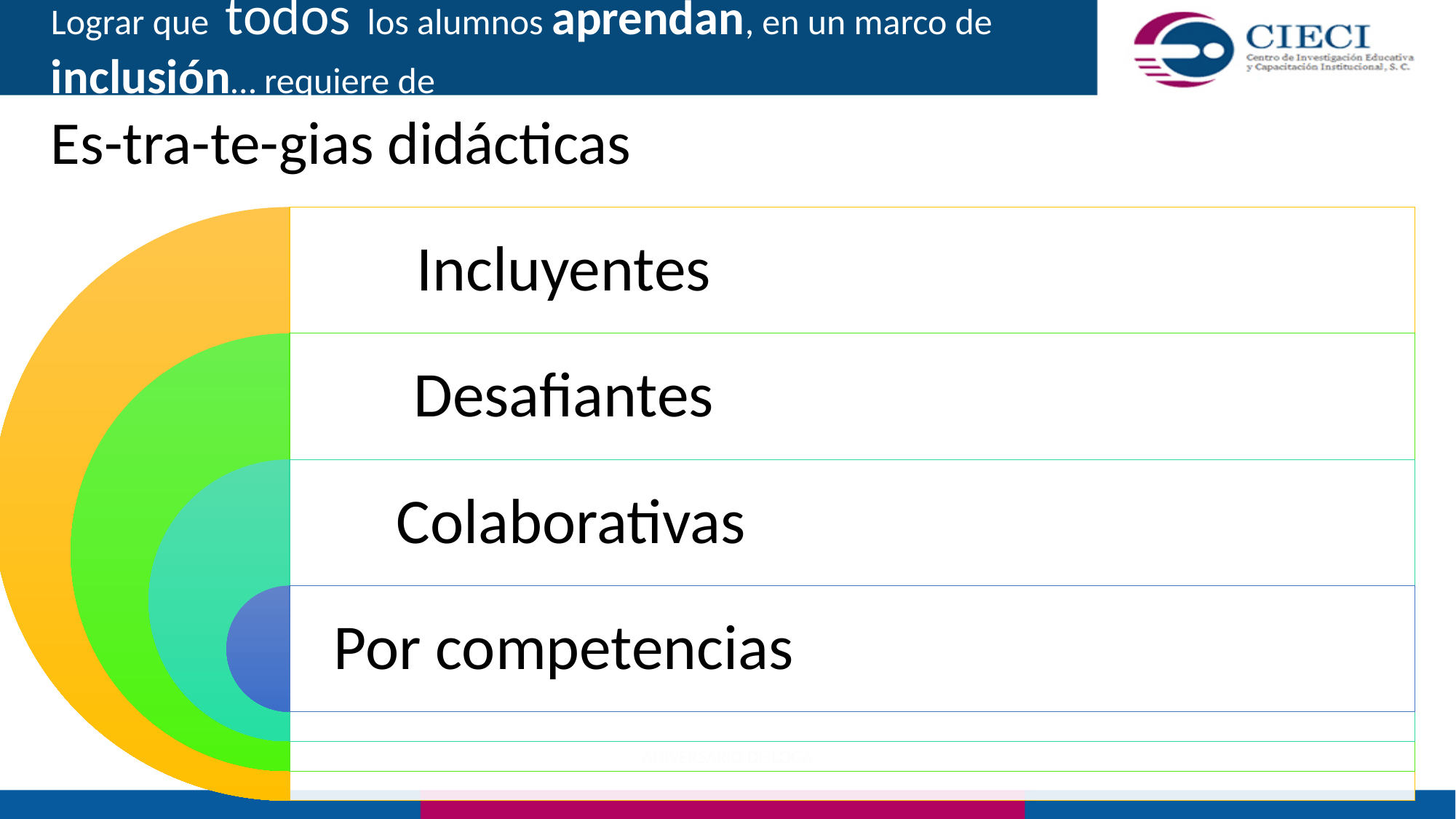

Lograr que  todos  los alumnos aprendan, en un marco de inclusión… requiere de
Es-tra-te-gias didácticas
# “
Incluyentes
Desafiantes
Colaborativas
Por competencias

ANIVERSARIO DE LOGA